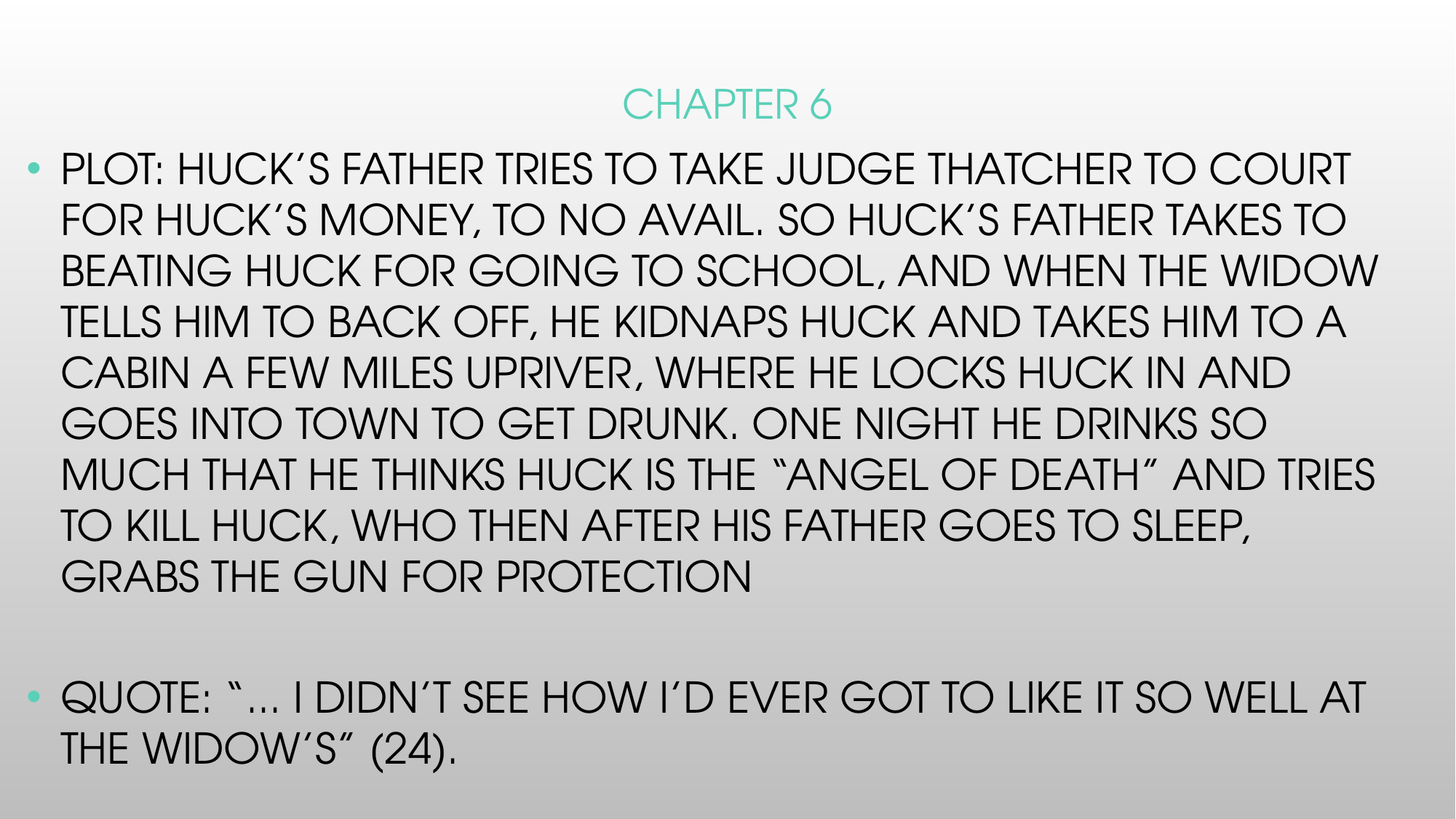

# Chapter 6
Plot: Huck’s father tries to take Judge Thatcher to court for Huck’s money, to no avail. So Huck’s father takes to beating Huck for going to school, and when the Widow tells him to back off, he kidnaps Huck and takes him to a cabin a few miles upriver, where he locks Huck in and goes into town to get drunk. One night he drinks so much that he thinks Huck is the “Angel of Death” and tries to kill Huck, who then after his father goes to sleep, grabs the gun for protection
Quote: “... I didn’t see how I’d ever got to like it so well at the Widow’s” (24).